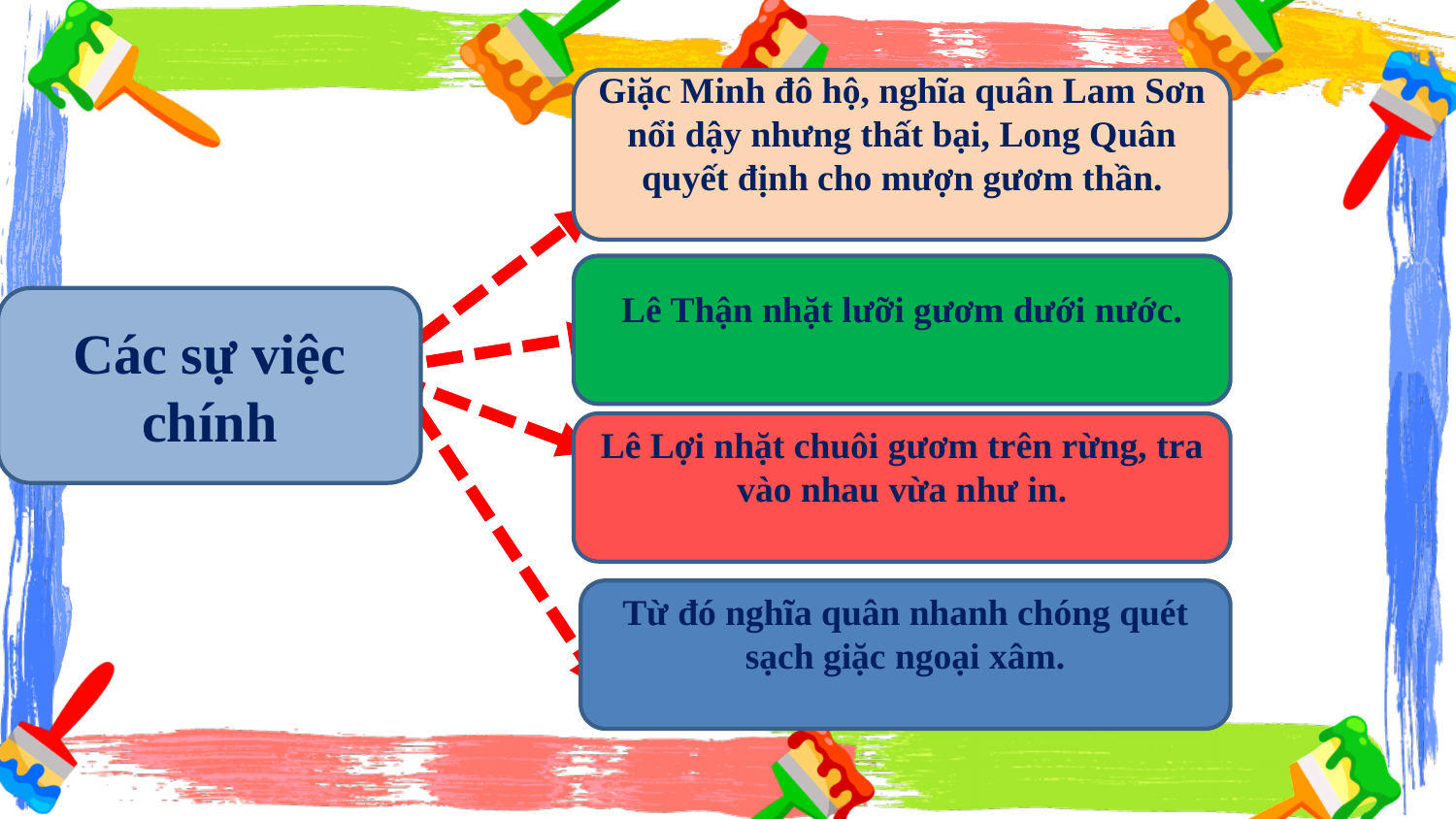

Giặc Minh đô hộ, nghĩa quân Lam Sơn nổi dậy nhưng thất bại, Long Quân quyết định cho mượn gươm thần.
Lê Thận nhặt lưỡi gươm dưới nước.
Các sự việc chính
Lê Lợi nhặt chuôi gươm trên rừng, tra vào nhau vừa như in.
Từ đó nghĩa quân nhanh chóng quét sạch giặc ngoại xâm.